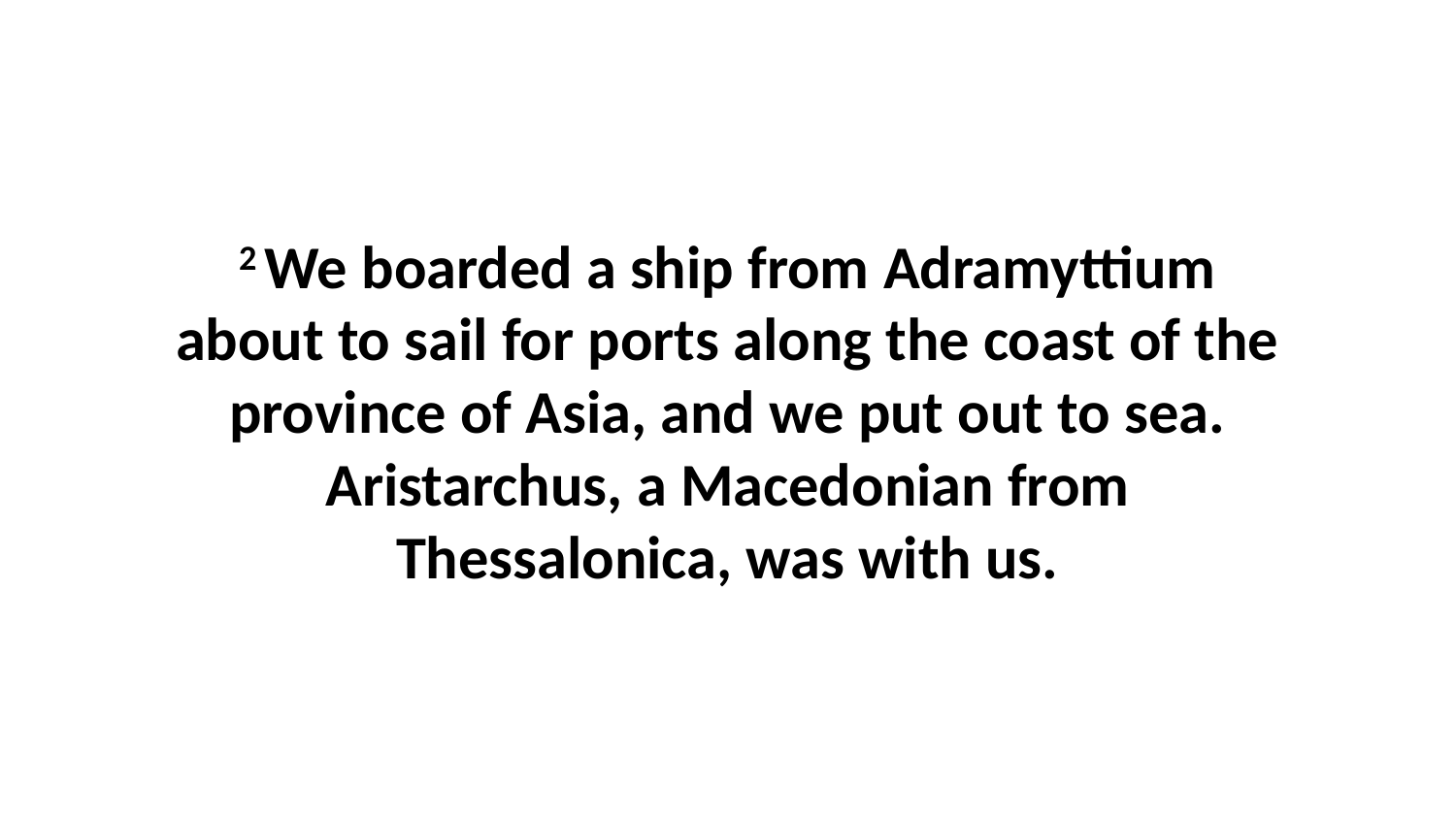

2 We boarded a ship from Adramyttium about to sail for ports along the coast of the province of Asia, and we put out to sea. Aristarchus, a Macedonian from Thessalonica, was with us.